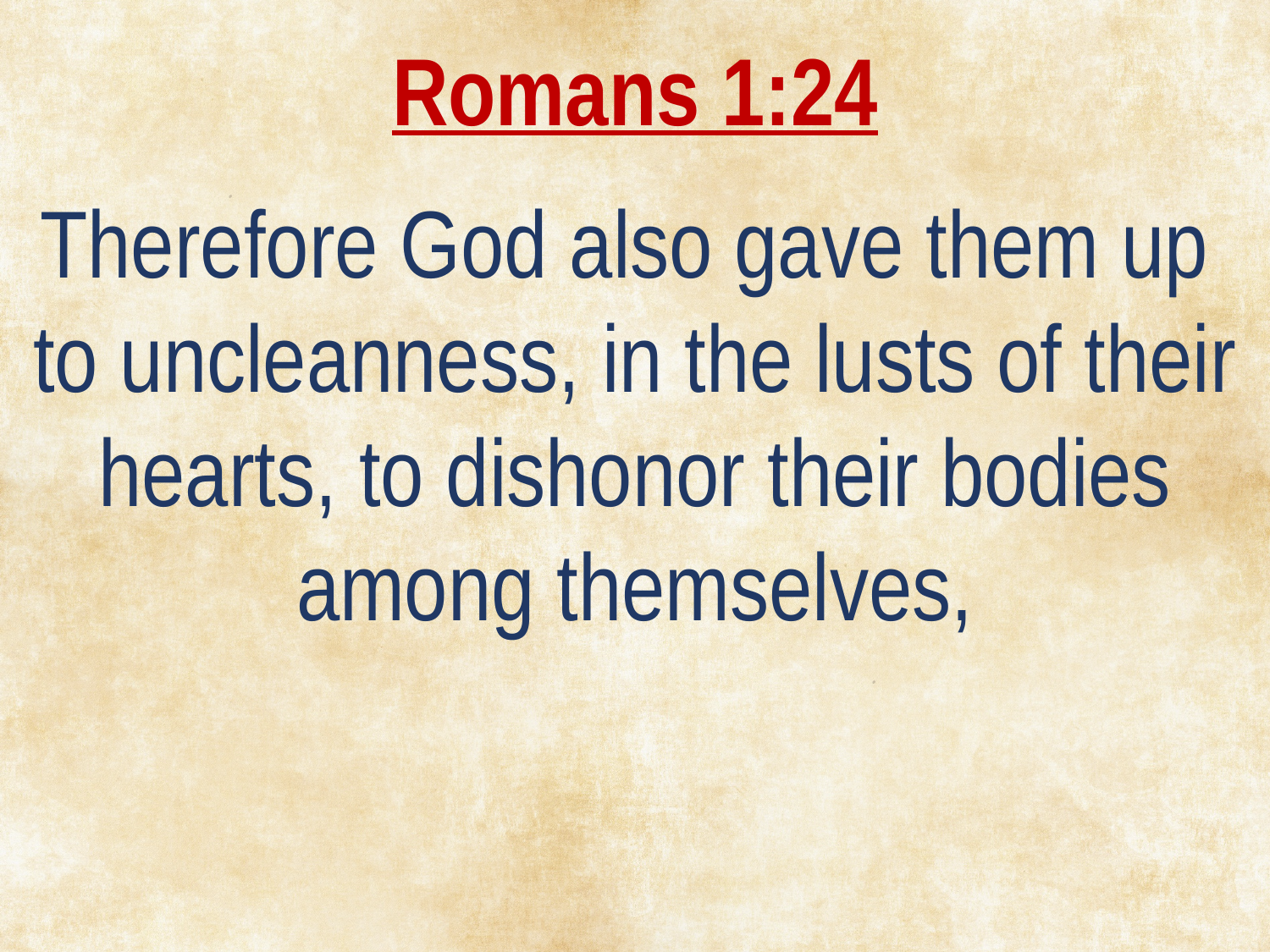

Romans 1:24

Therefore God also gave them up
to uncleanness, in the lusts of their hearts, to dishonor their bodies among themselves,